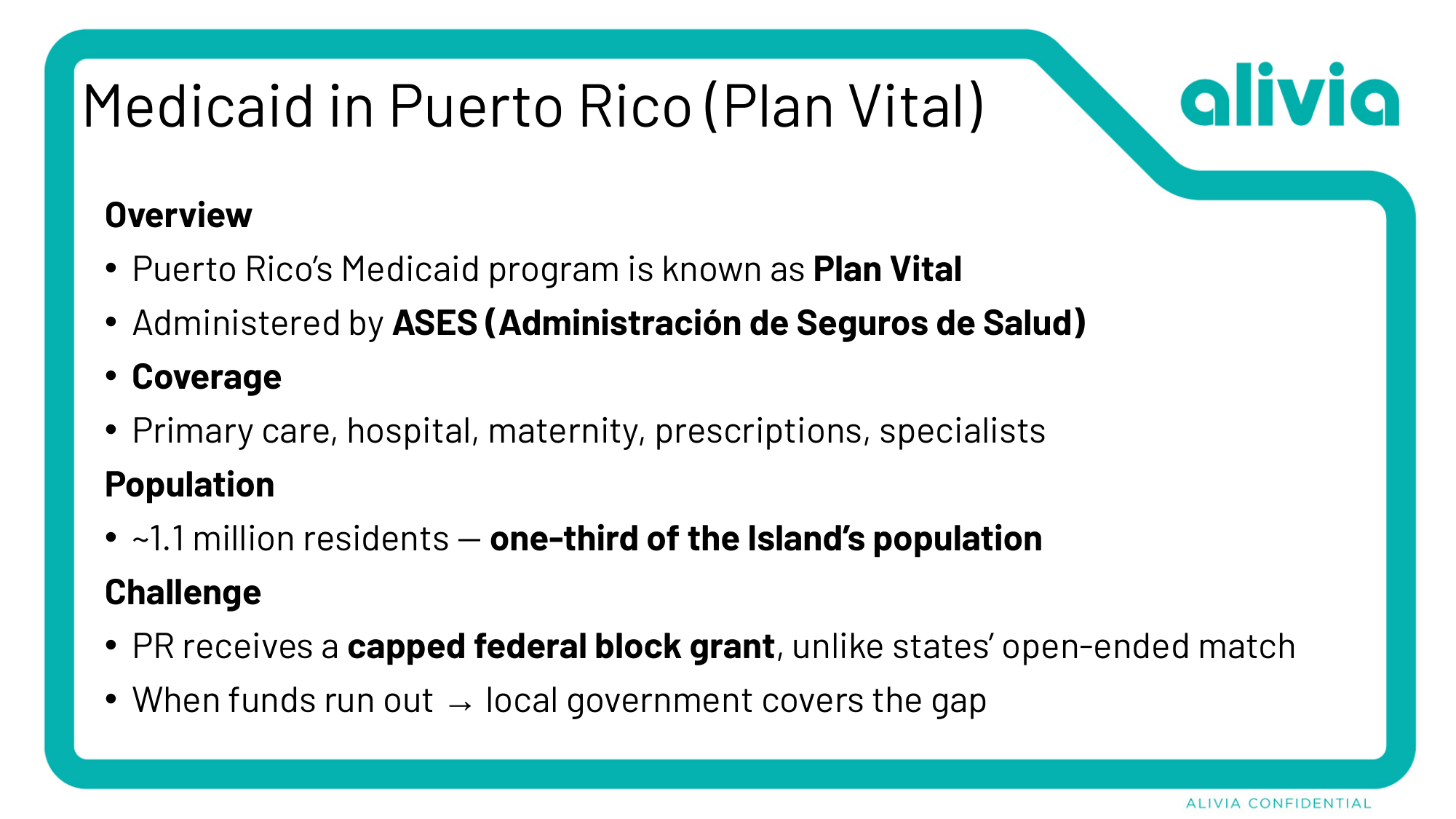

# Medicaid in Puerto Rico (Plan Vital)
Overview
Puerto Rico’s Medicaid program is known as Plan Vital
Administered by ASES (Administración de Seguros de Salud)
Coverage
Primary care, hospital, maternity, prescriptions, specialists
Population
~1.1 million residents — one-third of the Island’s population
Challenge
PR receives a capped federal block grant, unlike states’ open-ended match
When funds run out → local government covers the gap